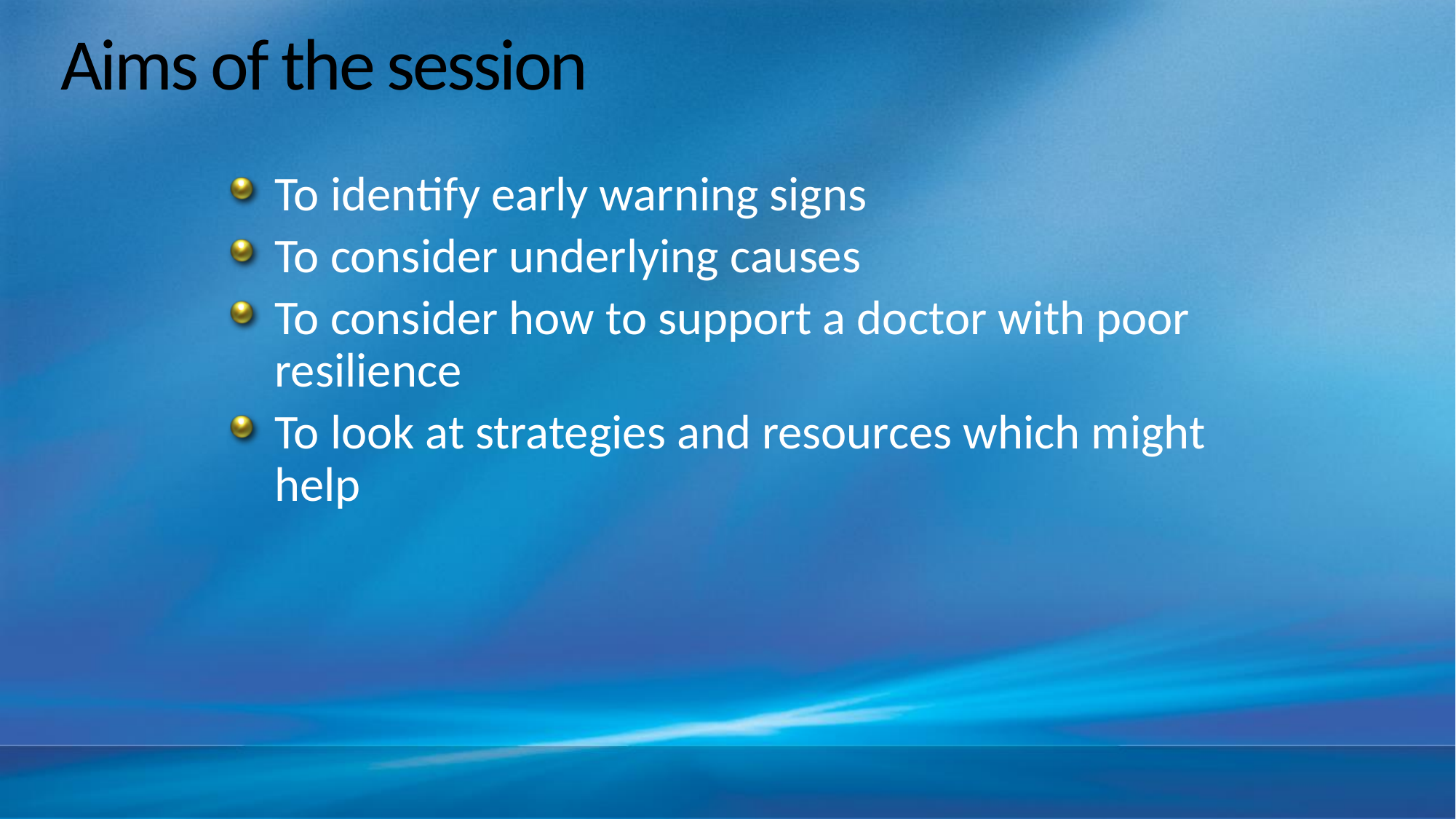

# Aims of the session
To identify early warning signs
To consider underlying causes
To consider how to support a doctor with poor resilience
To look at strategies and resources which might help